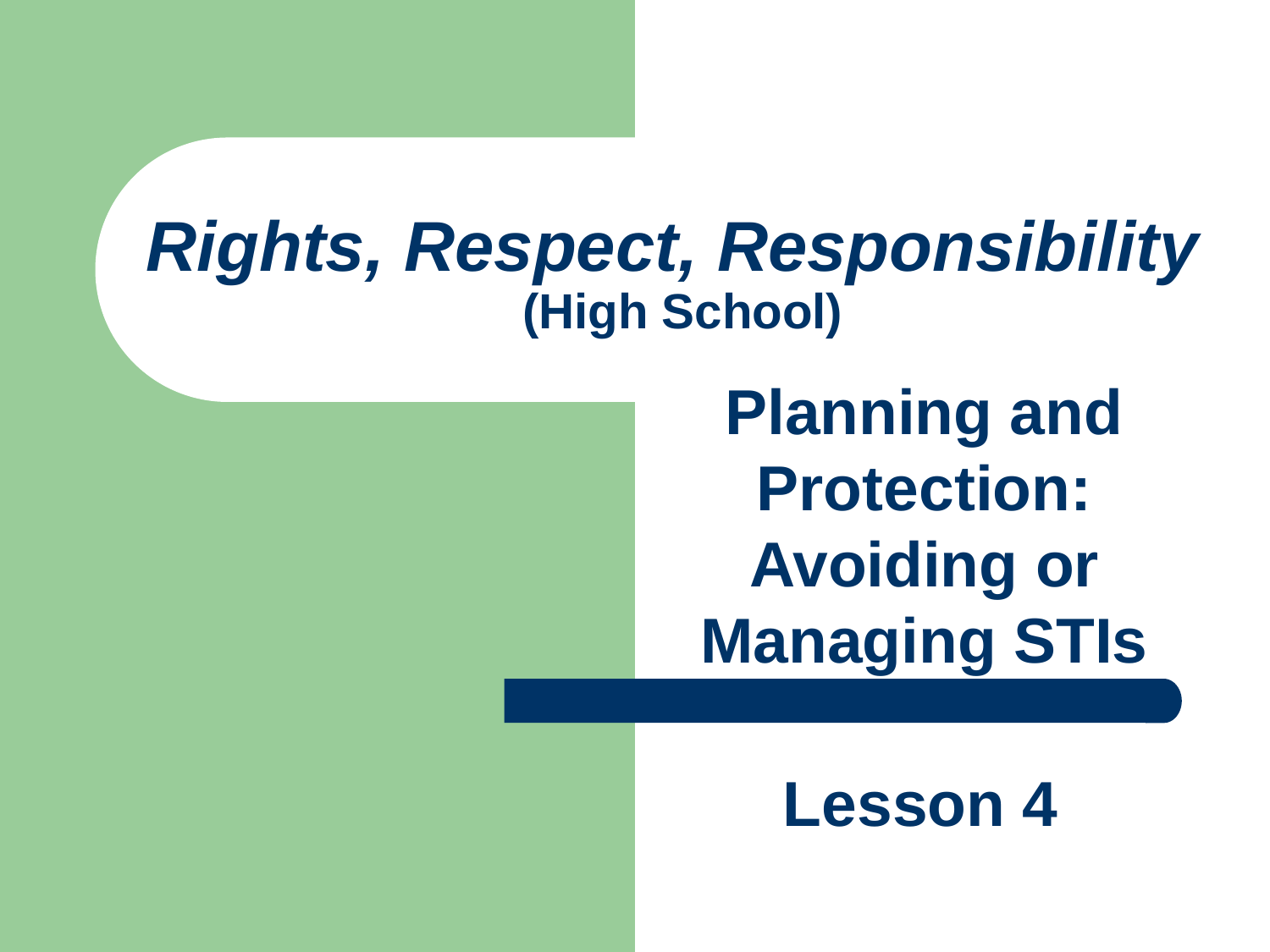

# Rights, Respect, Responsibility (High School)
Planning and Protection: Avoiding or Managing STIs

Lesson 4